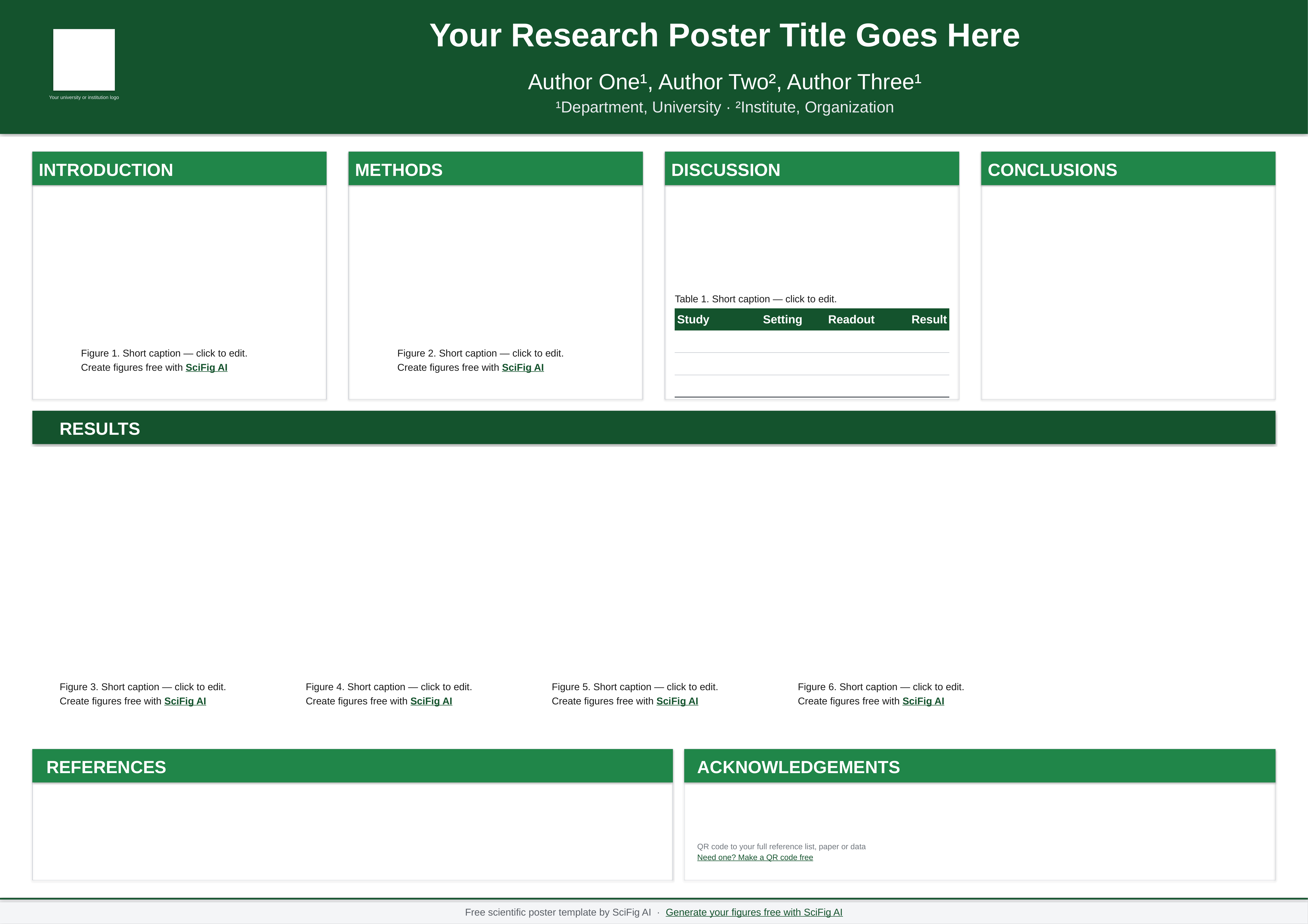

Your Research Poster Title Goes Here

Author One¹, Author Two², Author Three¹
Your university or institution logo
¹Department, University · ²Institute, Organization

INTRODUCTION
METHODS
DISCUSSION
CONCLUSIONS

Table 1. Short caption — click to edit.
| Study | Setting | Readout | Result |
| --- | --- | --- | --- |
|  |  |  |  |
|  |  |  |  |
|  |  |  |  |
Figure 1. Short caption — click to edit.
Create figures free with SciFig AI
Figure 2. Short caption — click to edit.
Create figures free with SciFig AI

RESULTS

Figure 3. Short caption — click to edit.
Create figures free with SciFig AI
Figure 4. Short caption — click to edit.
Create figures free with SciFig AI
Figure 5. Short caption — click to edit.
Create figures free with SciFig AI
Figure 6. Short caption — click to edit.
Create figures free with SciFig AI

REFERENCES
ACKNOWLEDGEMENTS

QR code to your full reference list, paper or data
Need one? Make a QR code free

Free scientific poster template by SciFig AI  ·  Generate your figures free with SciFig AI